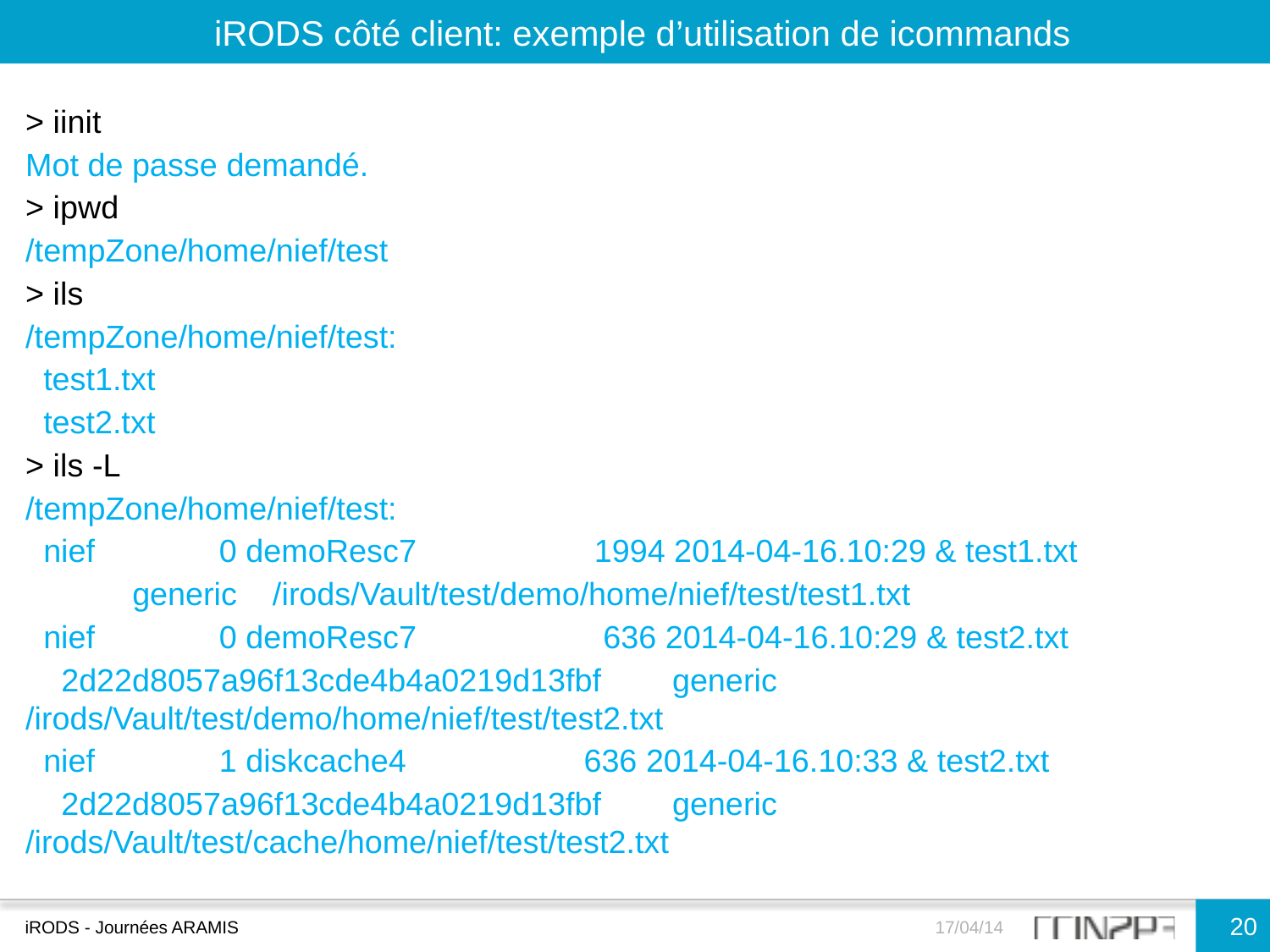

iRODS côté client: exemple d’utilisation de icommands
> iinit
Mot de passe demandé.
> ipwd
/tempZone/home/nief/test
> ils
/tempZone/home/nief/test:
  test1.txt
  test2.txt
> ils -L
/tempZone/home/nief/test:
  nief              0 demoResc7                    1994 2014-04-16.10:29 & test1.txt
            generic    /irods/Vault/test/demo/home/nief/test/test1.txt
  nief              0 demoResc7                     636 2014-04-16.10:29 & test2.txt
    2d22d8057a96f13cde4b4a0219d13fbf        generic    /irods/Vault/test/demo/home/nief/test/test2.txt
  nief              1 diskcache4                    636 2014-04-16.10:33 & test2.txt
    2d22d8057a96f13cde4b4a0219d13fbf        generic    /irods/Vault/test/cache/home/nief/test/test2.txt

20
iRODS - Journées ARAMIS
17/04/14